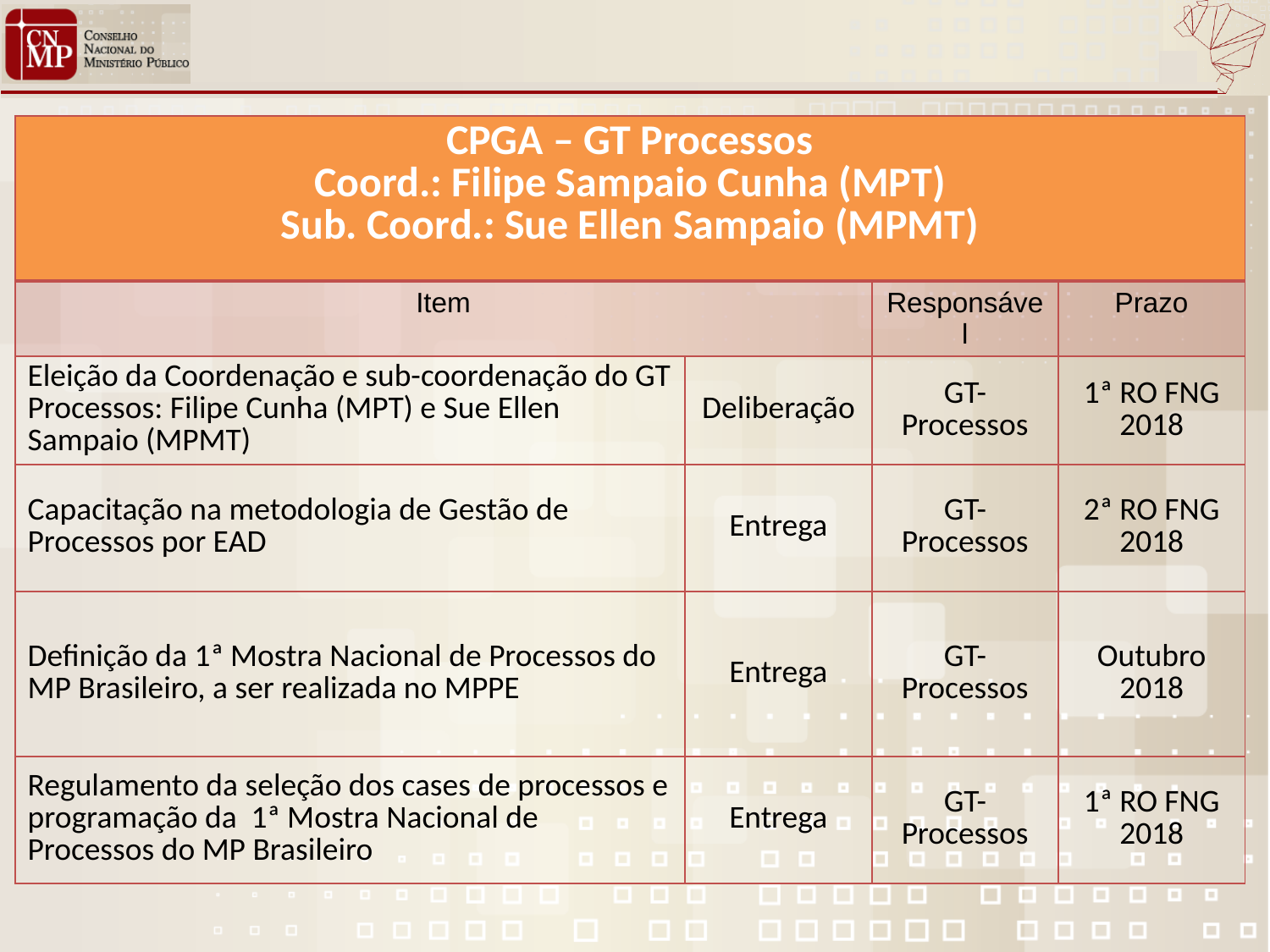

| CPGA – GT Processos Coord.: Filipe Sampaio Cunha (MPT) Sub. Coord.: Sue Ellen Sampaio (MPMT) |  |  |  |
| --- | --- | --- | --- |
| Item |  | Responsável | Prazo |
| Eleição da Coordenação e sub-coordenação do GT Processos: Filipe Cunha (MPT) e Sue Ellen Sampaio (MPMT) | Deliberação | GT- Processos | 1ª RO FNG 2018 |
| Capacitação na metodologia de Gestão de Processos por EAD | Entrega | GT-Processos | 2ª RO FNG 2018 |
| Definição da 1ª Mostra Nacional de Processos do MP Brasileiro, a ser realizada no MPPE | Entrega | GT-Processos | Outubro 2018 |
| Regulamento da seleção dos cases de processos e programação da 1ª Mostra Nacional de Processos do MP Brasileiro | Entrega | GT- Processos | 1ª RO FNG 2018 |